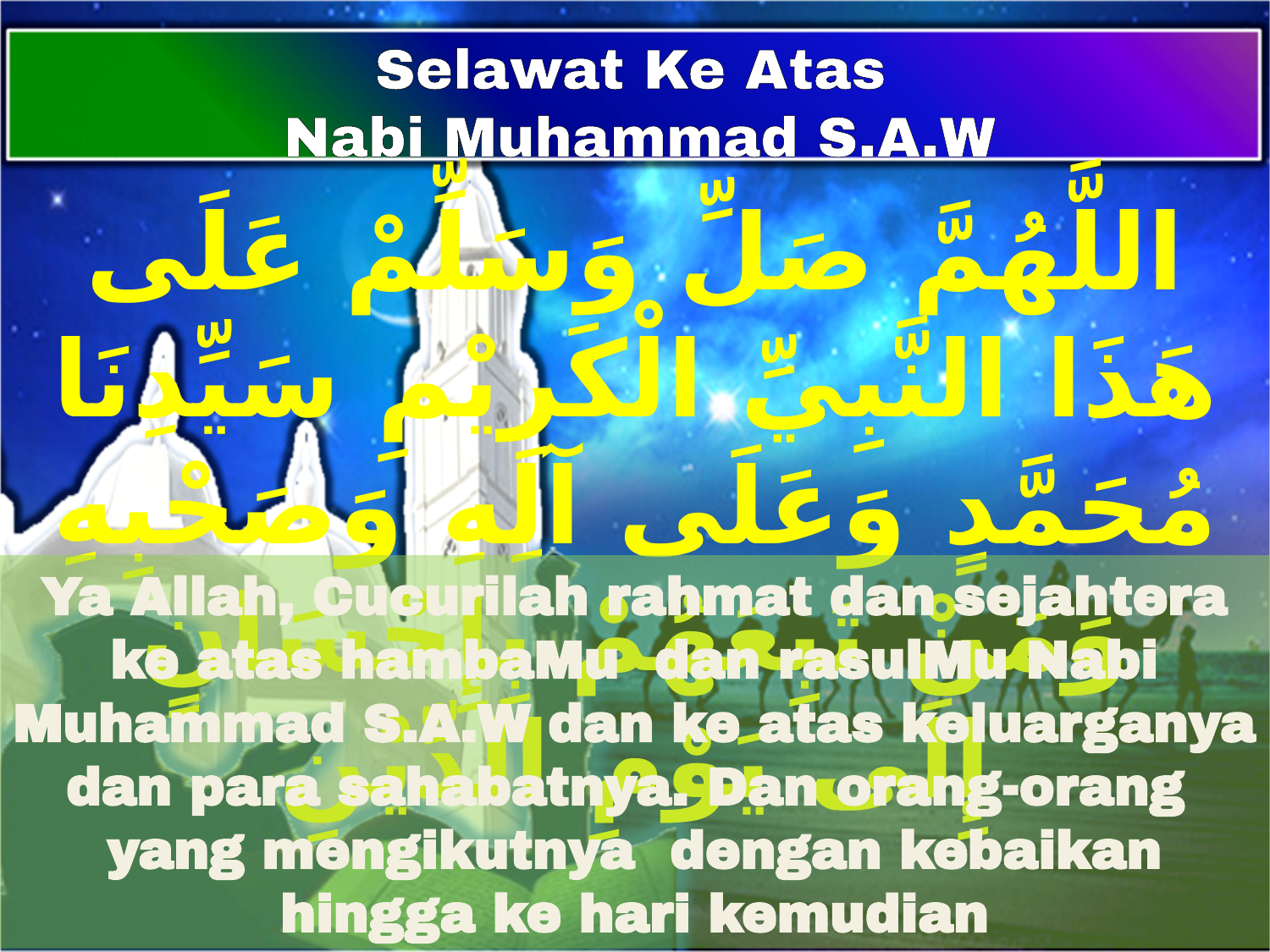

Selawat Ke Atas
Nabi Muhammad S.A.W
اللَّهُمَّ صَلِّ وَسَلِّمْ عَلَى هَذَا النَّبِيِّ الْكَرِيْمِ سَيِّدِنَا مُحَمَّدٍ وَعَلَى آلِهِ وَصَحْبِهِ وَمَنْ تَبِعَهُمْ بِإِحْسَانٍ إِلَى يَوْمِ الدِّيْنِ
Ya Allah, Cucurilah rahmat dan sejahtera ke atas hambaMu  dan rasulMu Nabi Muhammad S.A.W dan ke atas keluarganya dan para sahabatnya. Dan orang-orang  yang mengikutnya  dengan kebaikan hingga ke hari kemudian